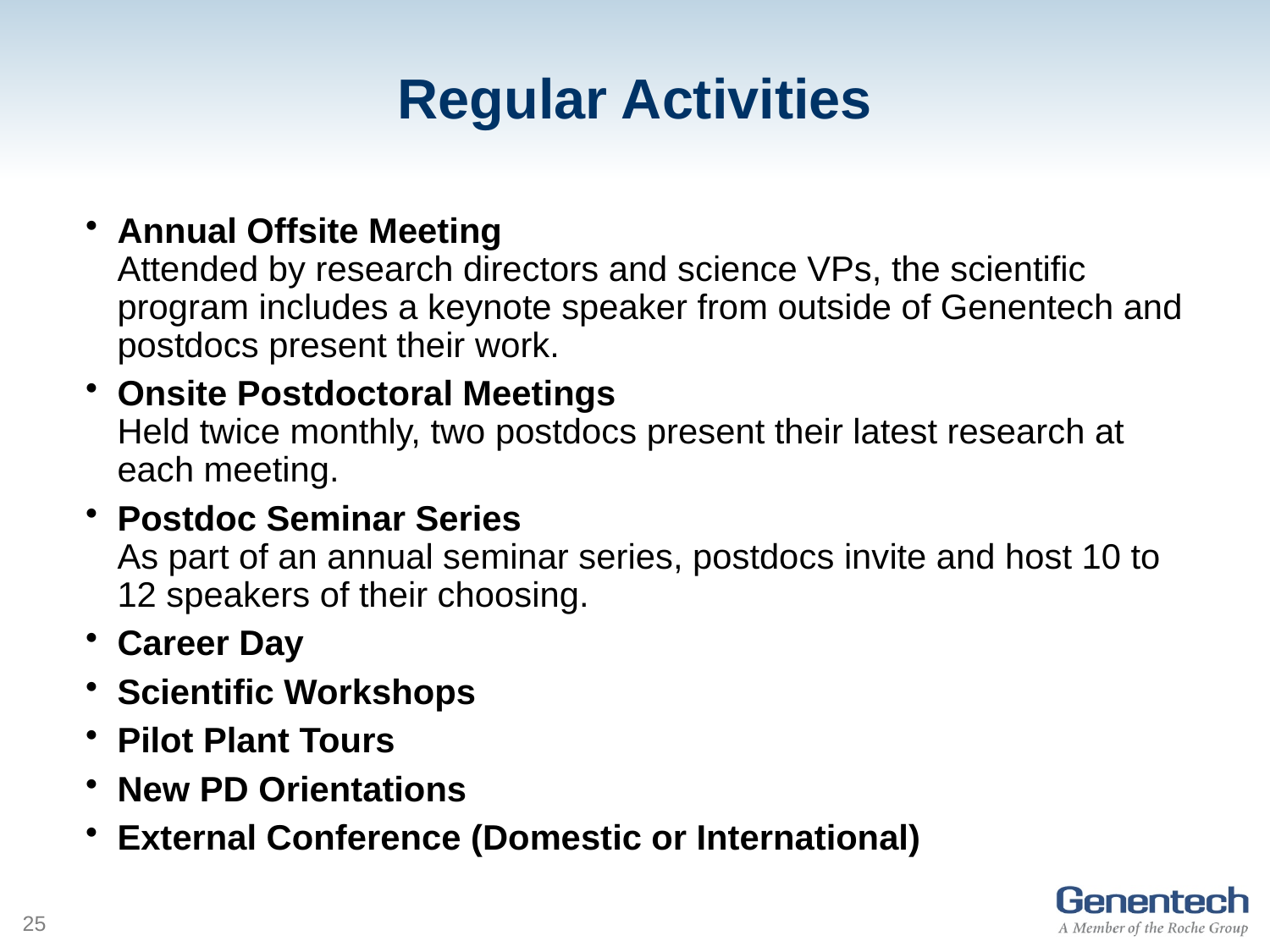

# Regular Activities
Annual Offsite Meeting
Attended by research directors and science VPs, the scientific program includes a keynote speaker from outside of Genentech and postdocs present their work.
Onsite Postdoctoral Meetings
Held twice monthly, two postdocs present their latest research at each meeting.
Postdoc Seminar Series
As part of an annual seminar series, postdocs invite and host 10 to 12 speakers of their choosing.
Career Day
Scientific Workshops
Pilot Plant Tours
New PD Orientations
External Conference (Domestic or International)